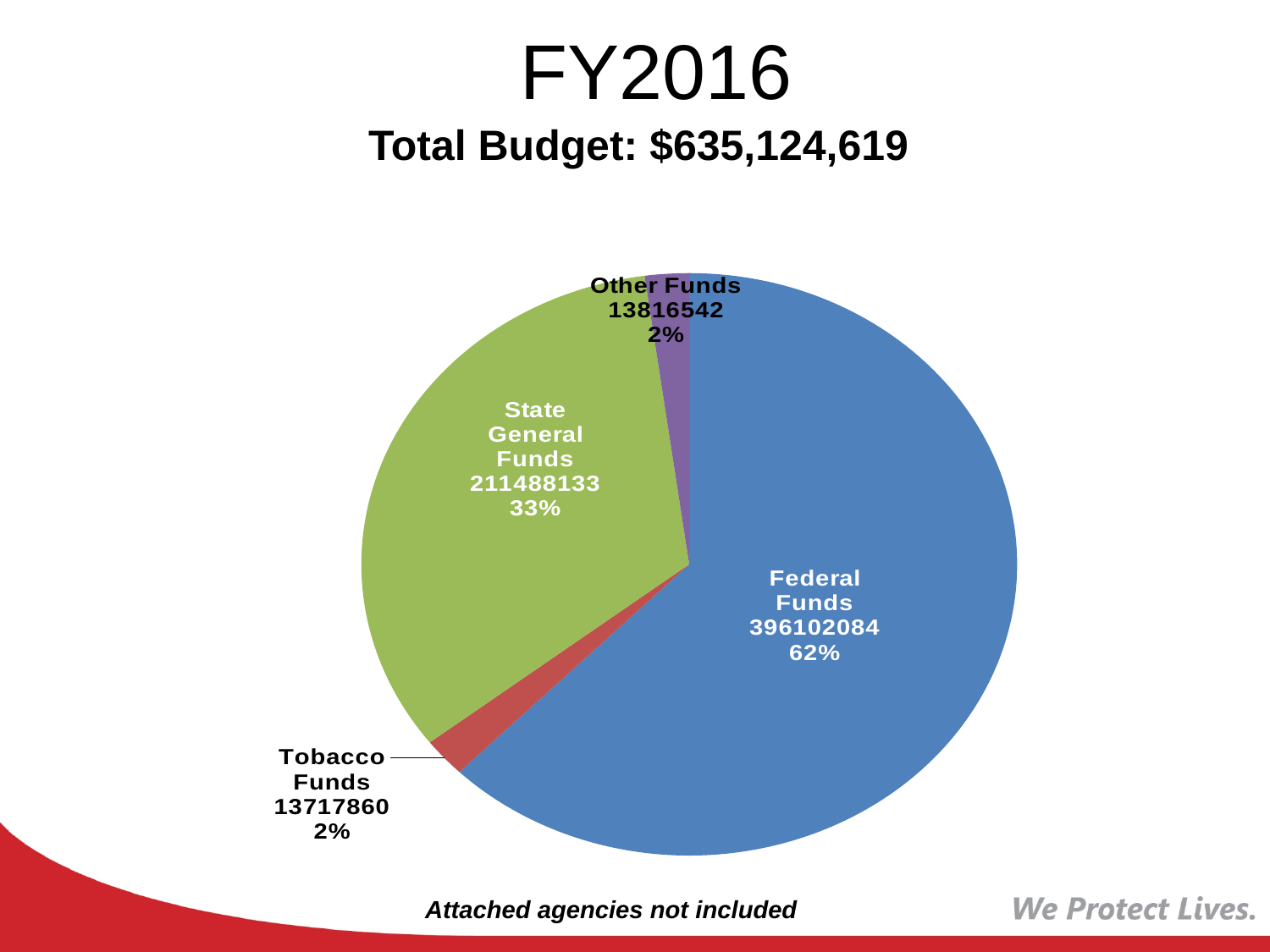

# FY2016
Total Budget: $635,124,619

### Chart

| Category |  |
|---|---|
| Federal Funds | 396102084.0 |
| Tobacco Funds | 13717860.0 |
| State General Funds | 211488133.0 |
| Other Funds | 13816542.0 |
Attached agencies not included